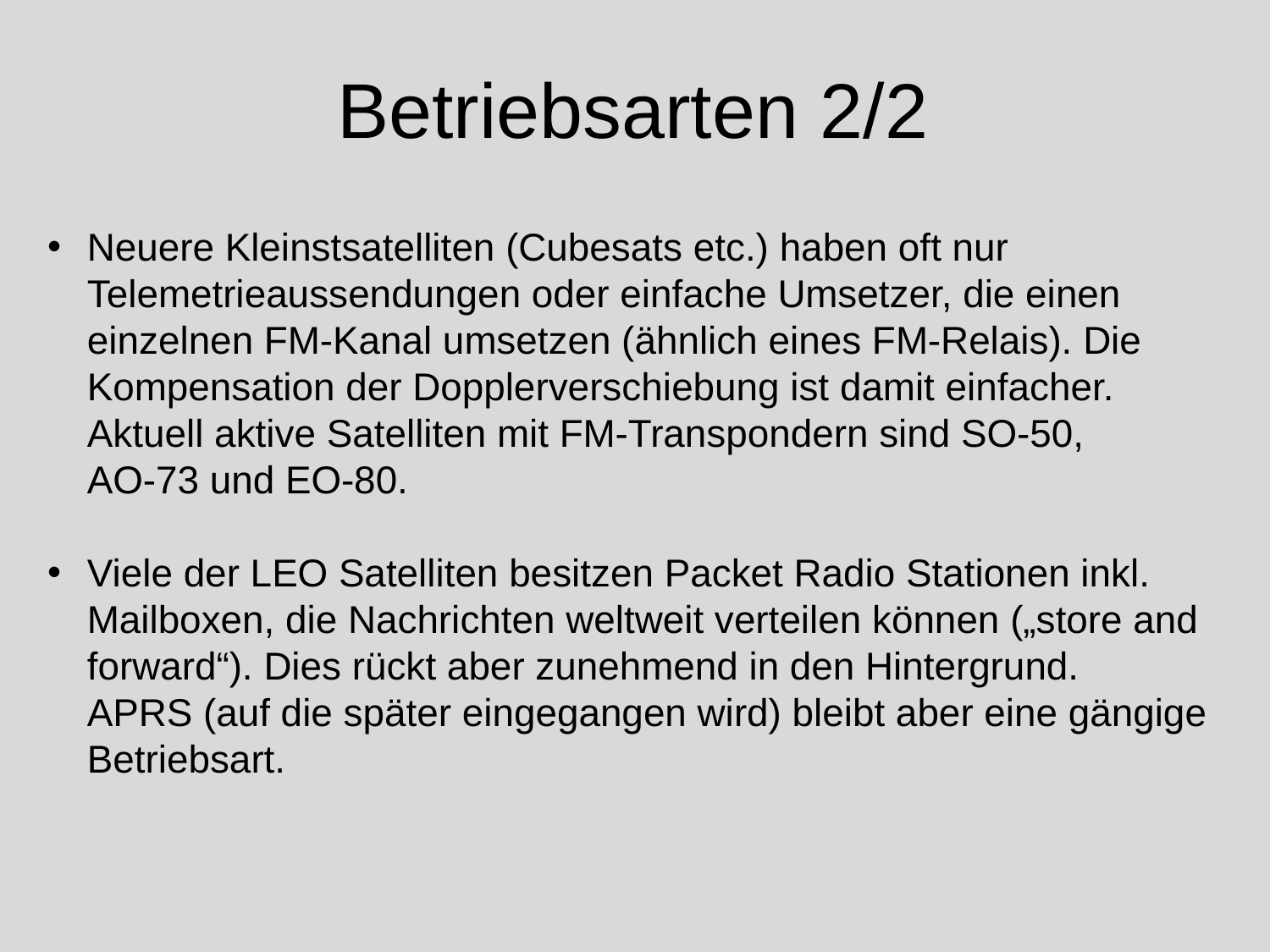

# Betriebsarten 2/2
Neuere Kleinstsatelliten (Cubesats etc.) haben oft nur Telemetrieaussendungen oder einfache Umsetzer, die einen einzelnen FM-Kanal umsetzen (ähnlich eines FM-Relais). Die Kompensation der Dopplerverschiebung ist damit einfacher. Aktuell aktive Satelliten mit FM-Transpondern sind SO-50,
AO-73 und EO-80.

Viele der LEO Satelliten besitzen Packet Radio Stationen inkl. Mailboxen, die Nachrichten weltweit verteilen können („store and forward“). Dies rückt aber zunehmend in den Hintergrund.
APRS (auf die später eingegangen wird) bleibt aber eine gängige Betriebsart.